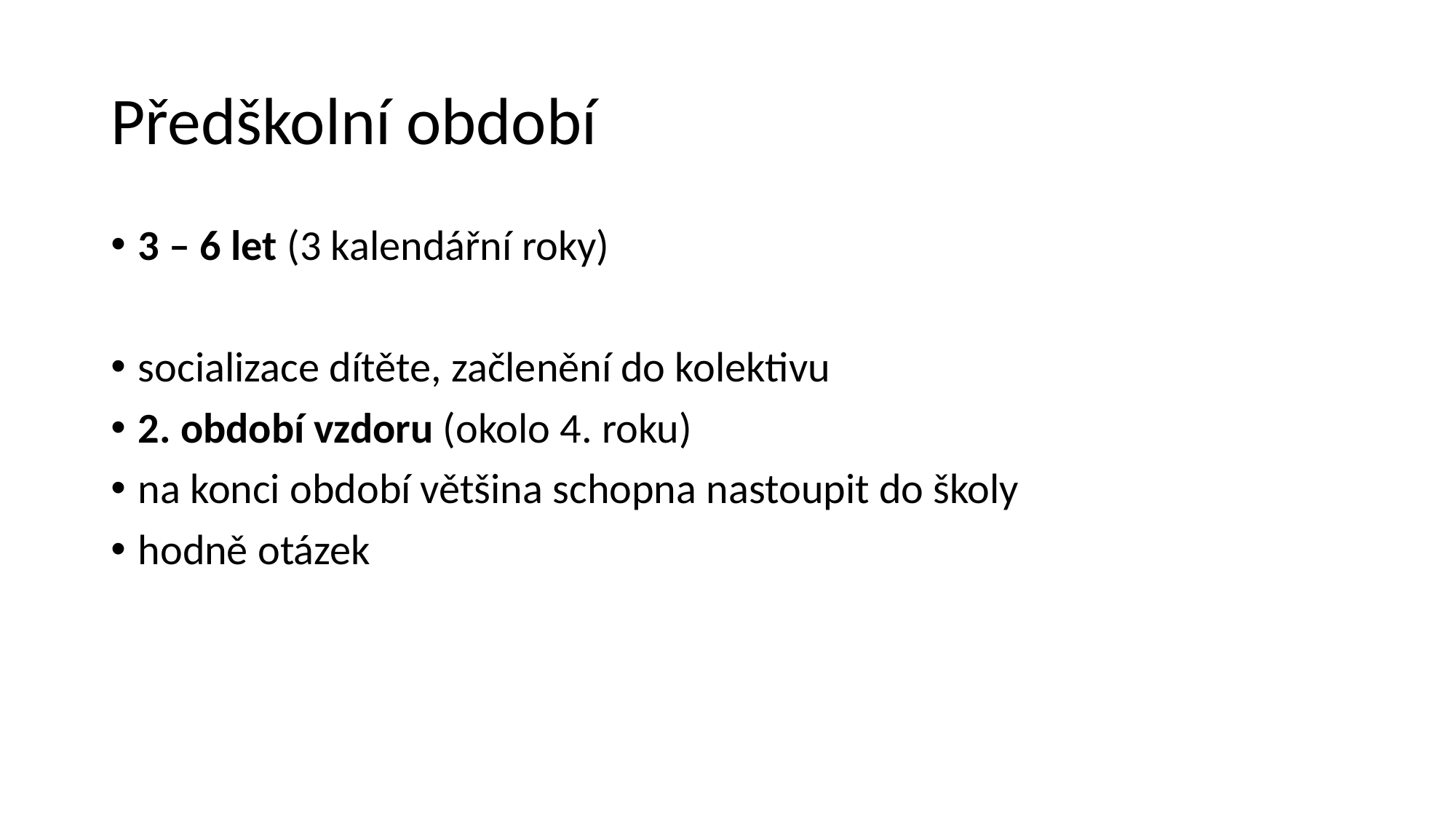

# Předškolní období
3 – 6 let (3 kalendářní roky)

socializace dítěte, začlenění do kolektivu
2. období vzdoru (okolo 4. roku)
na konci období většina schopna nastoupit do školy
hodně otázek